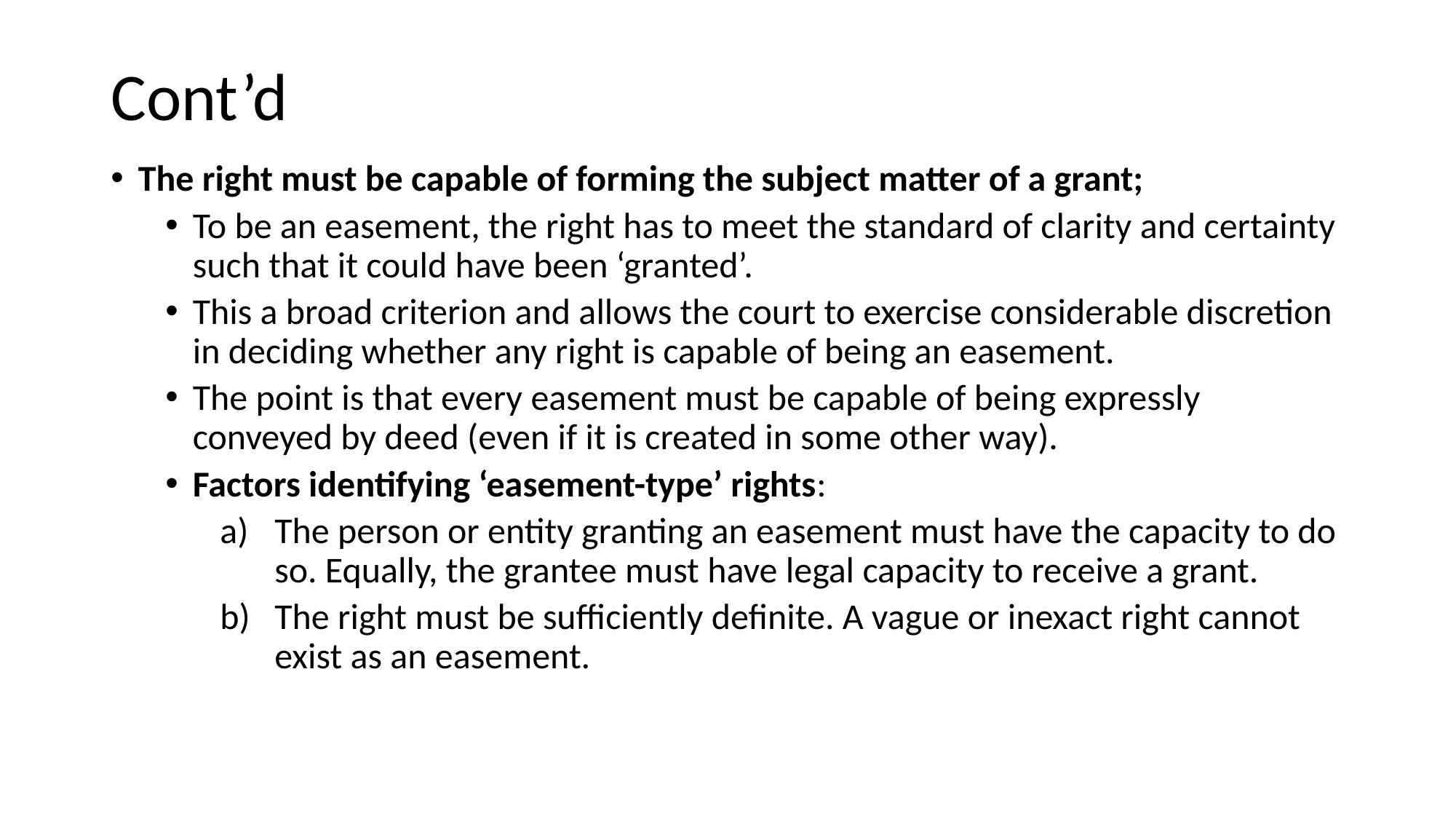

# Cont’d
The right must be capable of forming the subject matter of a grant;
To be an easement, the right has to meet the standard of clarity and certainty such that it could have been ‘granted’.
This a broad criterion and allows the court to exercise considerable discretion in deciding whether any right is capable of being an easement.
The point is that every easement must be capable of being expressly conveyed by deed (even if it is created in some other way).
Factors identifying ‘easement-type’ rights:
The person or entity granting an easement must have the capacity to do so. Equally, the grantee must have legal capacity to receive a grant.
The right must be sufficiently definite. A vague or inexact right cannot exist as an easement.